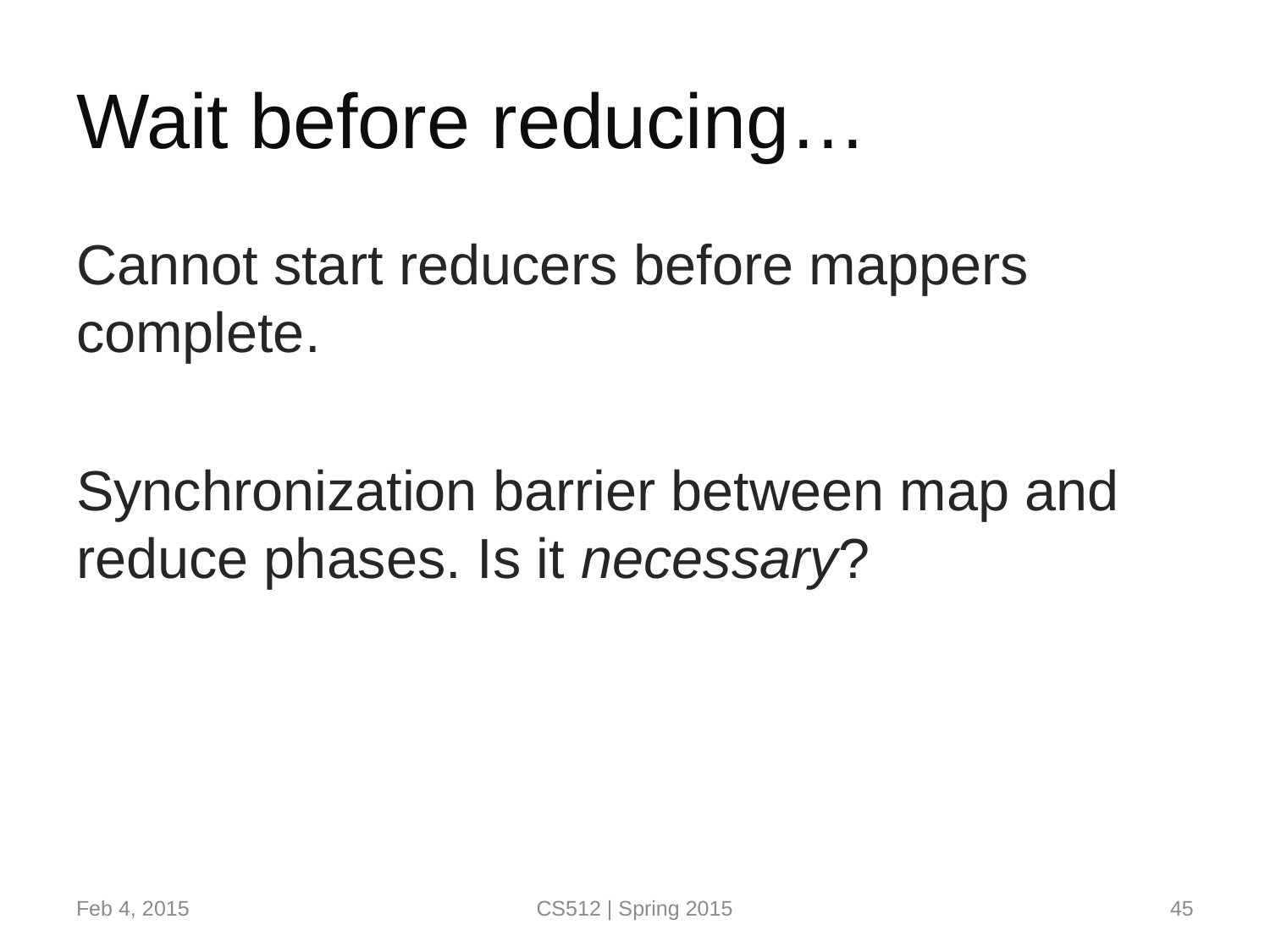

# Wait before reducing…
Cannot start reducers before mappers complete.

Synchronization barrier between map and reduce phases. Is it necessary?

Feb 4, 2015
CS512 | Spring 2015
45